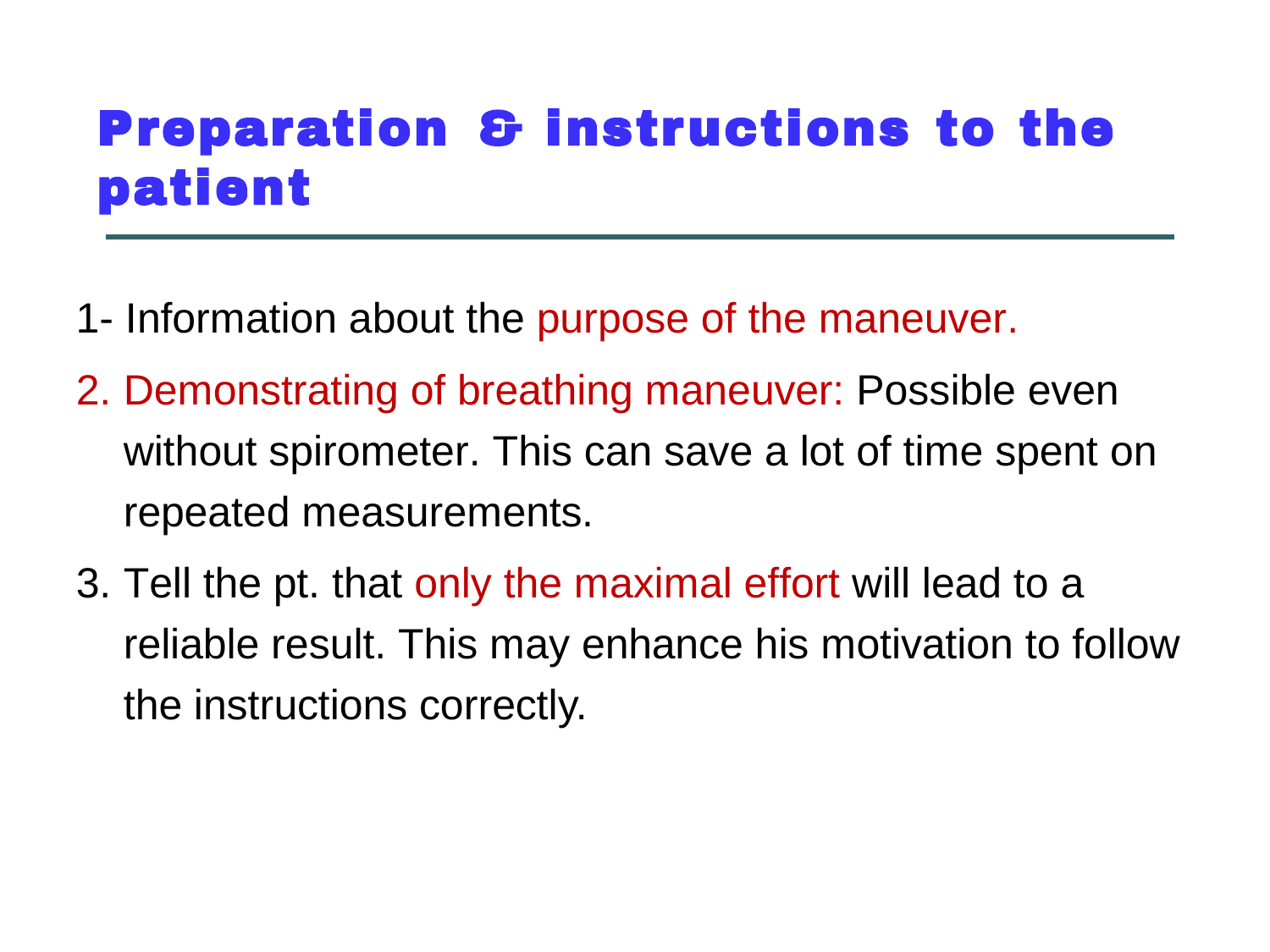

Preparation	&	instructions	to	the patient

1- Information about the purpose of the maneuver.
Demonstrating of breathing maneuver: Possible even without spirometer. This can save a lot of time spent on repeated measurements.
Tell the pt. that only the maximal effort will lead to a reliable result. This may enhance his motivation to follow the instructions correctly.